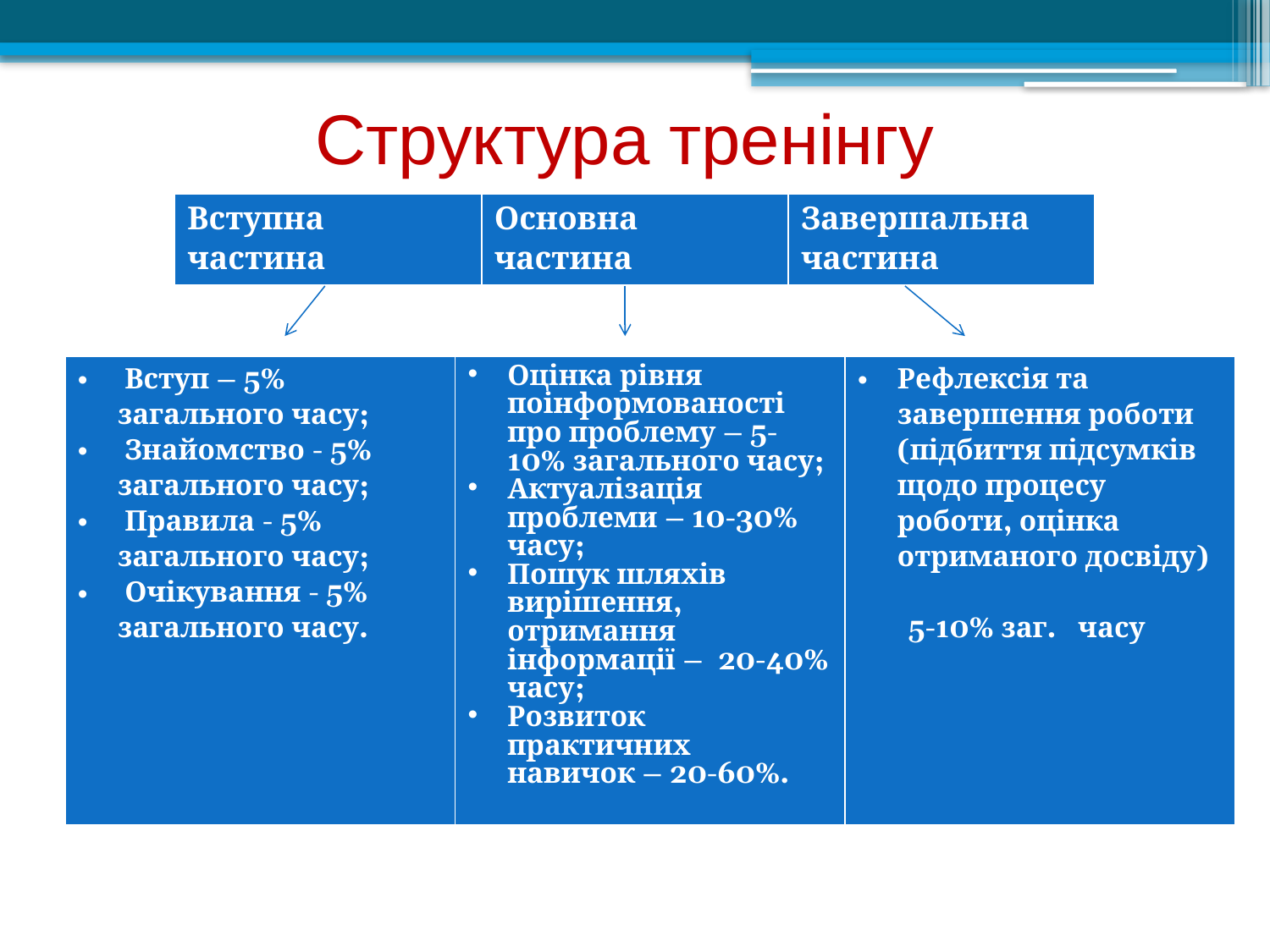

# Структура тренінгу

| Вступна частина | Основна частина | Завершальна частина |
| --- | --- | --- |
| Вступ – 5% загального часу; Знайомство - 5% загального часу; Правила - 5% загального часу; Очікування - 5% загального часу. | Оцінка рівня поінформованості про проблему – 5-10% загального часу; Актуалізація проблеми – 10-30% часу; Пошук шляхів вирішення, отримання інформації – 20-40% часу; Розвиток практичних навичок – 20-60%. | Рефлексія та завершення роботи (підбиття підсумків щодо процесу роботи, оцінка отриманого досвіду) 5-10% заг. часу |
| --- | --- | --- |